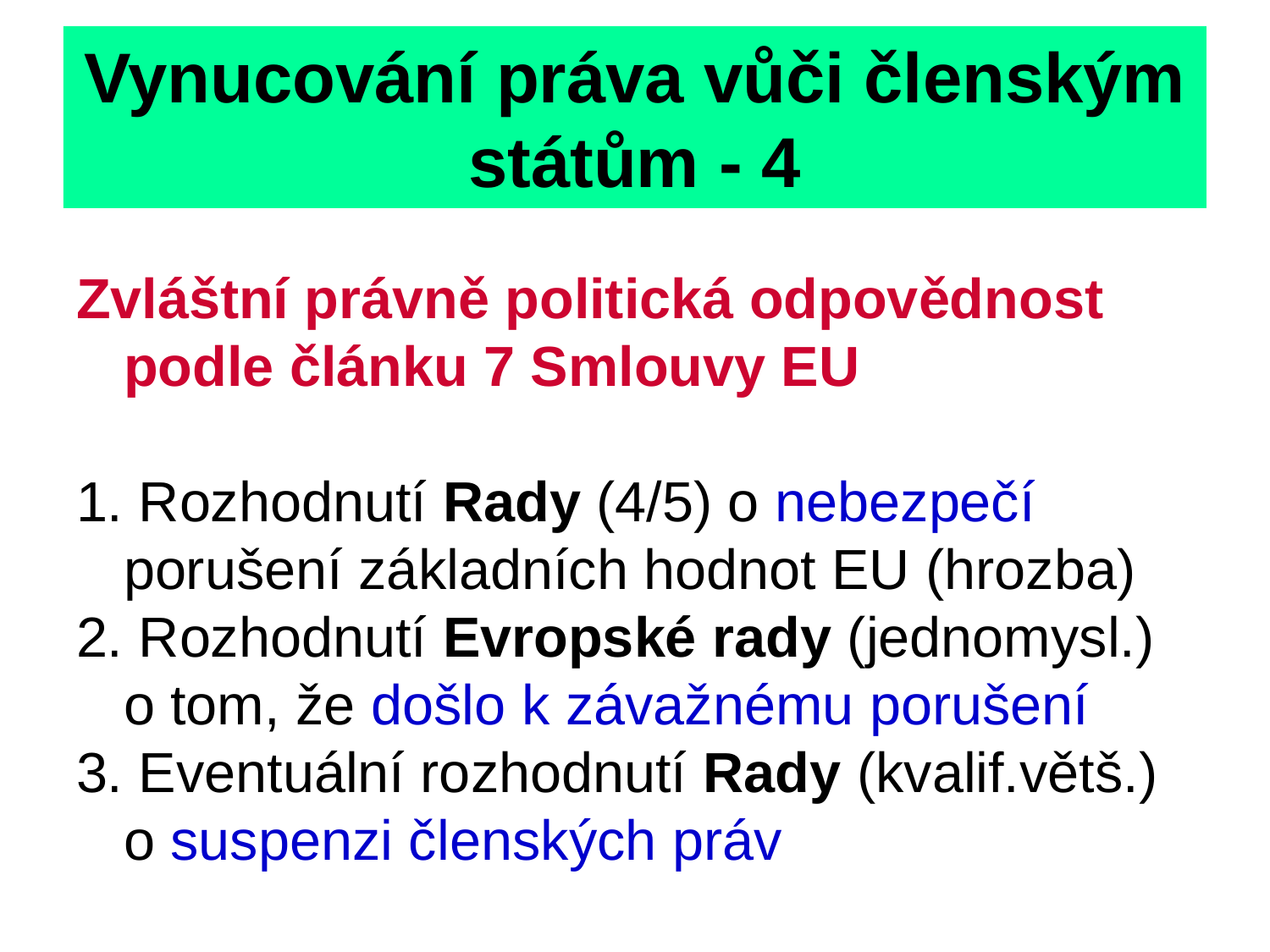

Vynucování práva vůči členským státům - 4
Zvláštní právně politická odpovědnost podle článku 7 Smlouvy EU

1. Rozhodnutí Rady (4/5) o nebezpečí porušení základních hodnot EU (hrozba)
2. Rozhodnutí Evropské rady (jednomysl.) o tom, že došlo k závažnému porušení
3. Eventuální rozhodnutí Rady (kvalif.větš.) o suspenzi členských práv